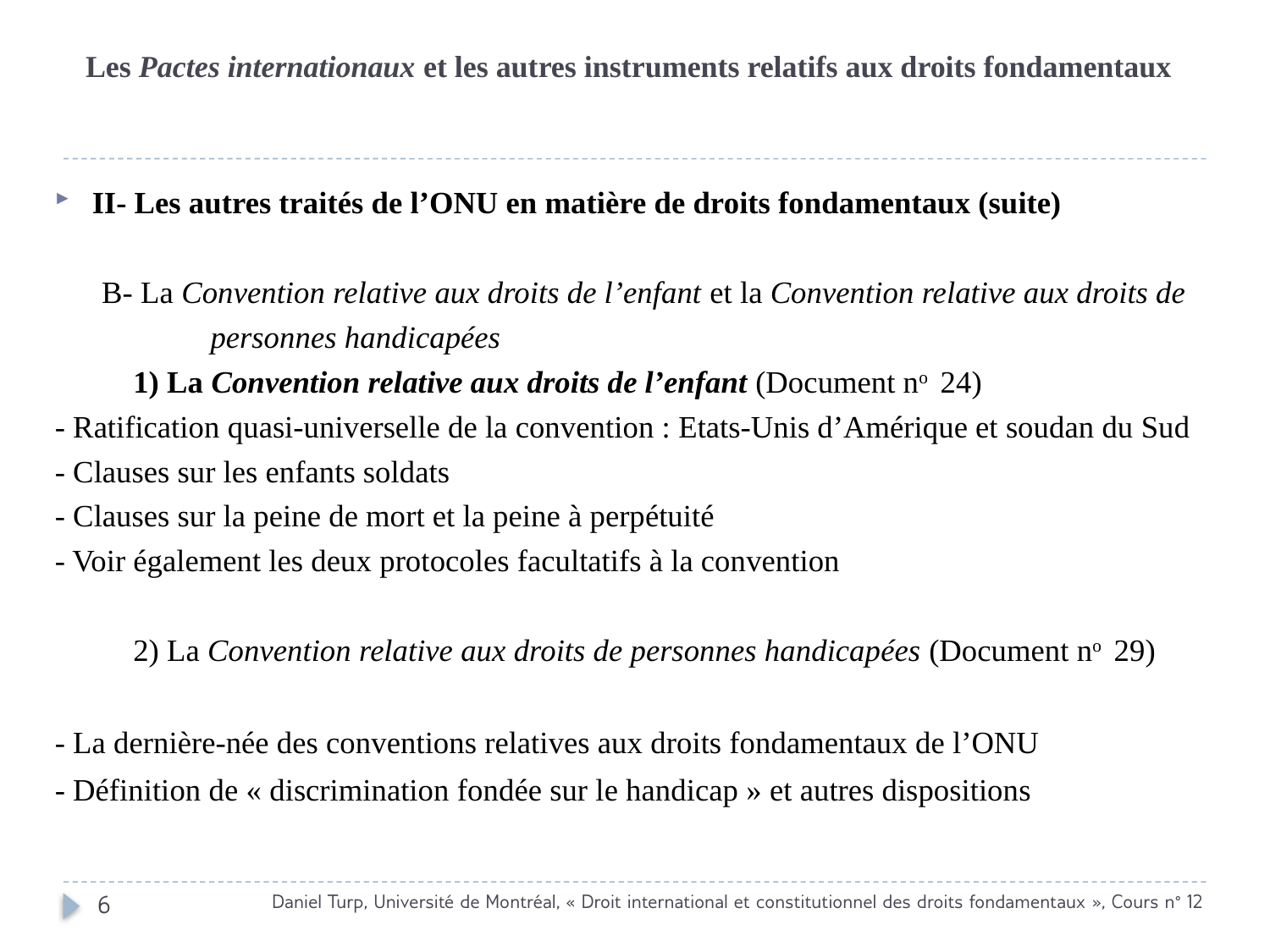

# Les Pactes internationaux et les autres instruments relatifs aux droits fondamentaux
II- Les autres traités de l’ONU en matière de droits fondamentaux (suite)

      B- La Convention relative aux droits de l’enfant et la Convention relative aux droits de personnes handicapées
          1) La Convention relative aux droits de l’enfant (Document no  24)
- Ratification quasi-universelle de la convention : Etats-Unis d’Amérique et soudan du Sud
- Clauses sur les enfants soldats
- Clauses sur la peine de mort et la peine à perpétuité
- Voir également les deux protocoles facultatifs à la convention

          2) La Convention relative aux droits de personnes handicapées (Document no  29)

- La dernière-née des conventions relatives aux droits fondamentaux de l’ONU
- Définition de « discrimination fondée sur le handicap » et autres dispositions

Daniel Turp, Université de Montréal, « Droit international et constitutionnel des droits fondamentaux », Cours n° 12
6